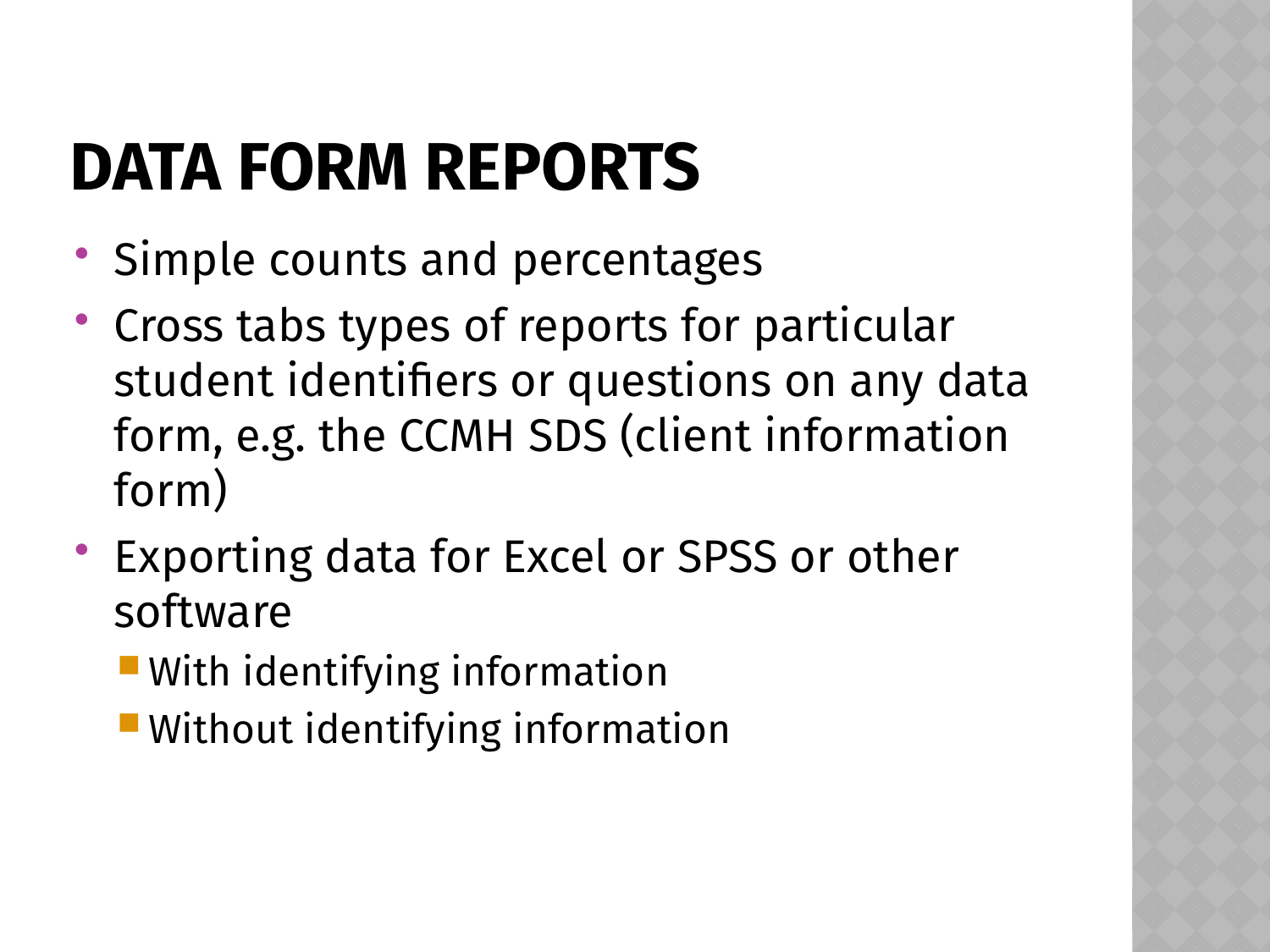

# Data form reports
Simple counts and percentages
Cross tabs types of reports for particular student identifiers or questions on any data form, e.g. the CCMH SDS (client information form)
Exporting data for Excel or SPSS or other software
With identifying information
Without identifying information